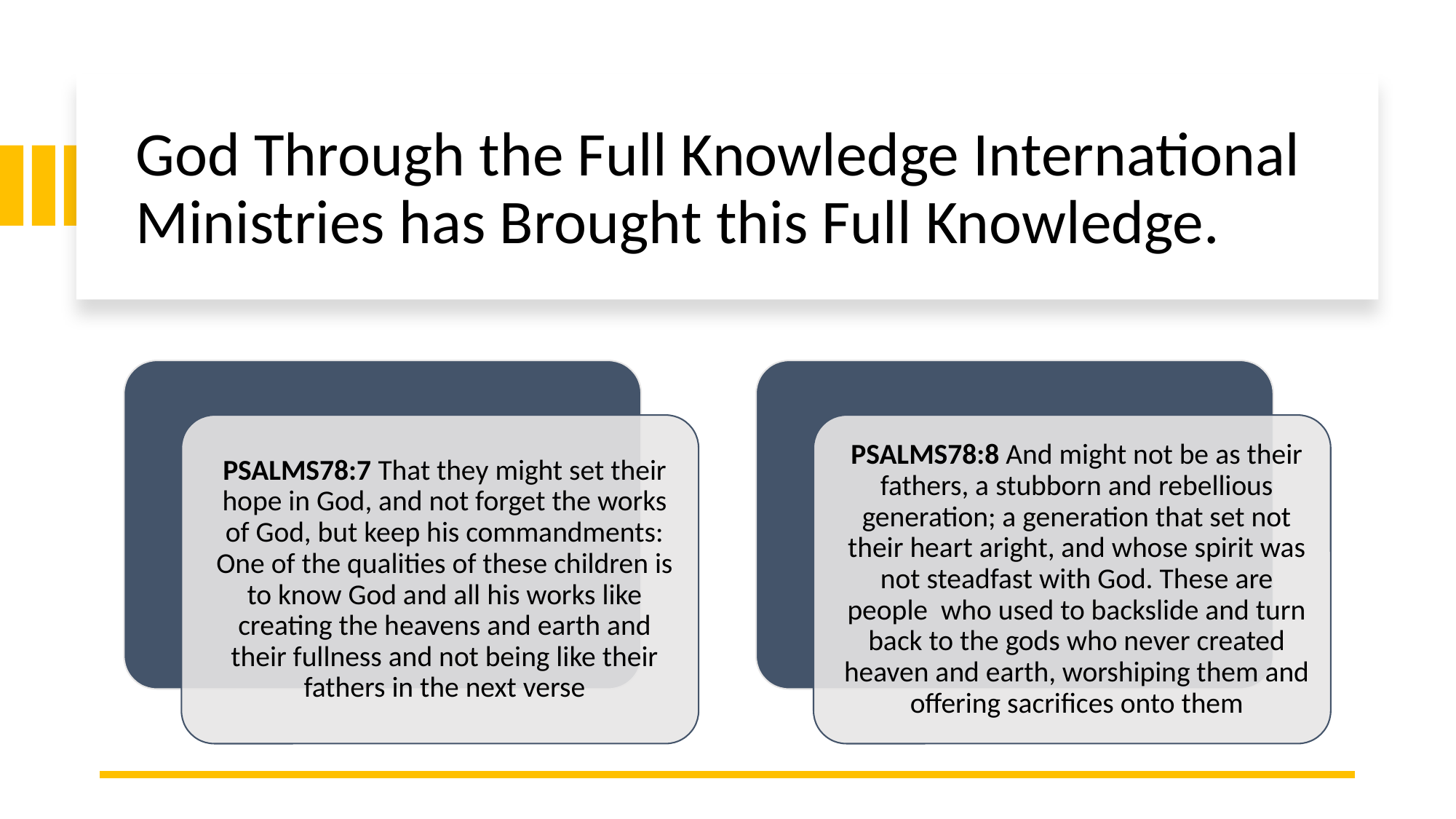

# God Through the Full Knowledge International Ministries has Brought this Full Knowledge.

PSALMS78:7 That they might set their hope in God, and not forget the works of God, but keep his commandments: One of the qualities of these children is to know God and all his works like creating the heavens and earth and their fullness and not being like their fathers in the next verse
PSALMS78:8 And might not be as their fathers, a stubborn and rebellious generation; a generation that set not their heart aright, and whose spirit was not steadfast with God. These are people  who used to backslide and turn back to the gods who never created heaven and earth, worshiping them and offering sacrifices onto them